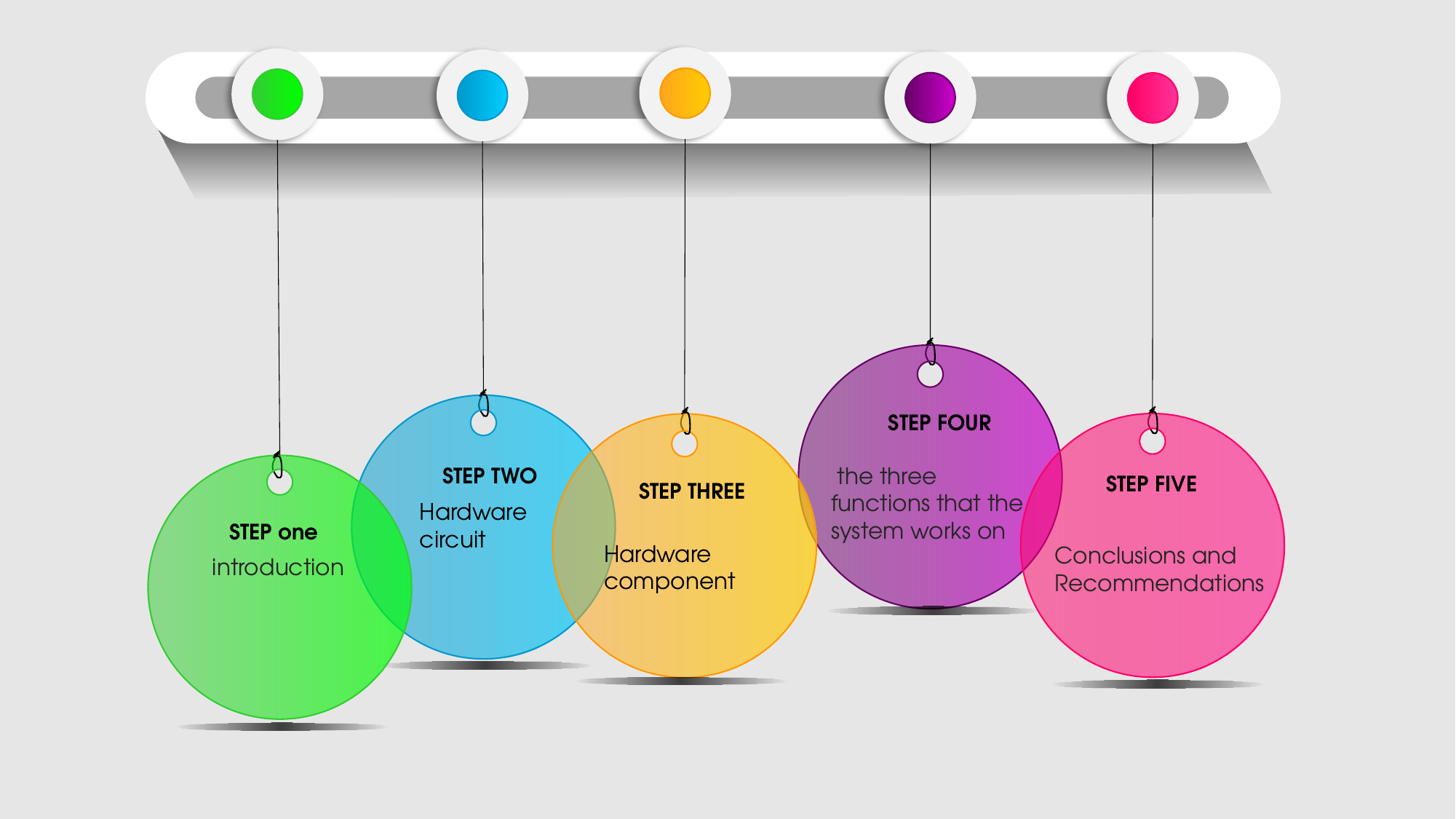

STEP THREE
Hardware component

introduction

STEP TWO
Hardware circuit

STEP FOUR
 the three functions that the system works on

STEP FIVE
Conclusions and Recommendations

STEP one